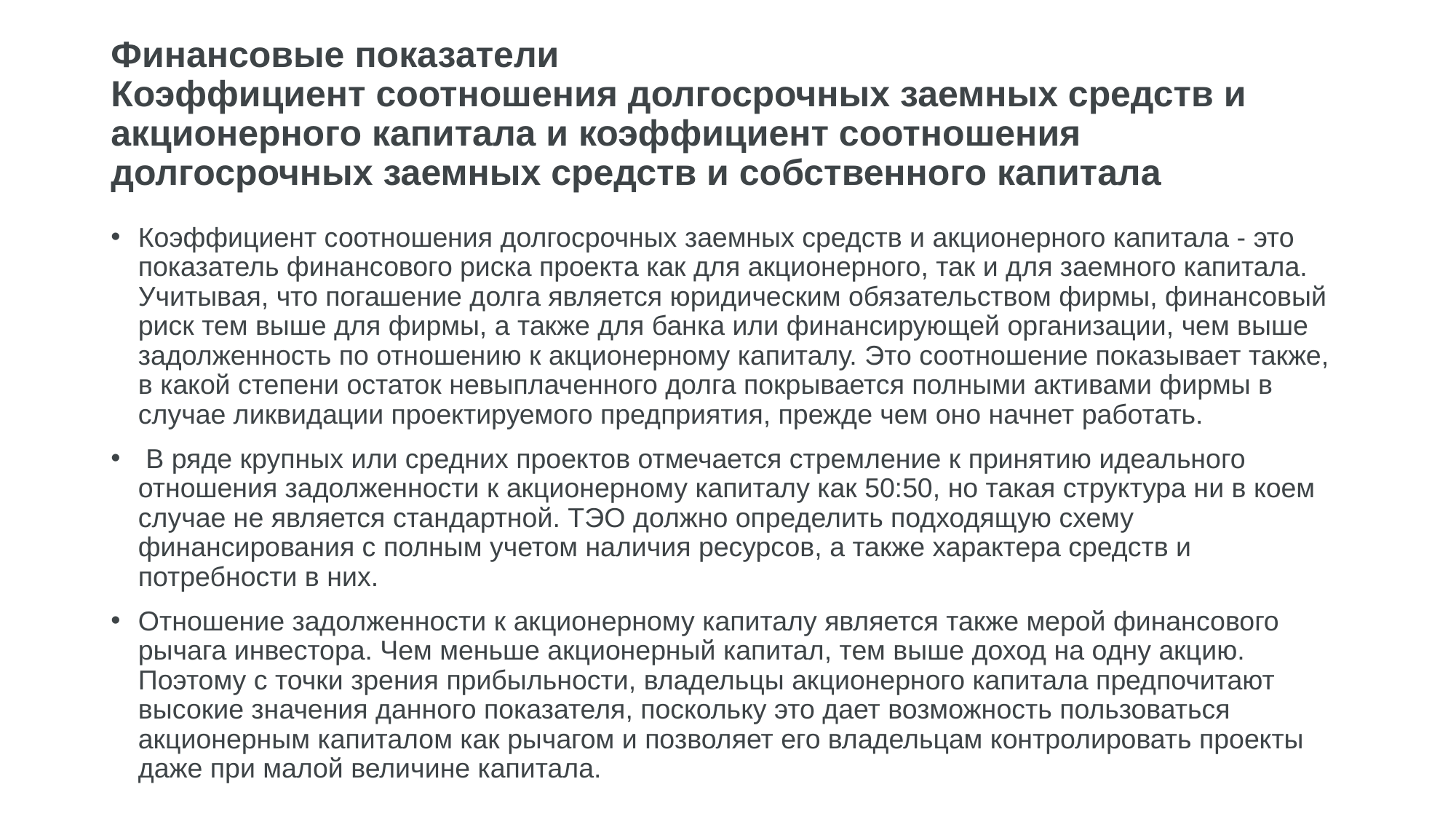

# Финансовые показатели Коэффициент соотношения долгосрочных заемных средств и акционерного капитала и коэффициент соотношения долгосрочных заемных средств и собственного капитала
Коэффициент соотношения долгосрочных заемных средств и акционерного капитала - это показатель финансового риска проекта как для акционерного, так и для заемного капитала. Учитывая, что погашение долга является юридическим обязательством фирмы, финансовый риск тем выше для фирмы, а также для банка или финансирующей организации, чем выше задолженность по отношению к акционерному капиталу. Это соотношение показывает также, в какой степени остаток невыплаченного долга покрывается полными активами фирмы в случае ликвидации проектируемого предприятия, прежде чем оно начнет работать.
 В ряде крупных или средних проектов отмечается стремление к принятию идеального отношения задолженности к акционерному капиталу как 50:50, но такая структура ни в коем случае не является стандартной. ТЭО должно определить подходящую схему финансирования с полным учетом наличия ресурсов, а также характера средств и потребности в них.
Отношение задолженности к акционерному капиталу является также мерой финансового рычага инвестора. Чем меньше акционерный капитал, тем выше доход на одну акцию. Поэтому с точки зрения прибыльности, владельцы акционерного капитала предпочитают высокие значения данного показателя, поскольку это дает возможность пользоваться акционерным капиталом как рычагом и позволяет его владельцам контролировать проекты даже при малой величине капитала.